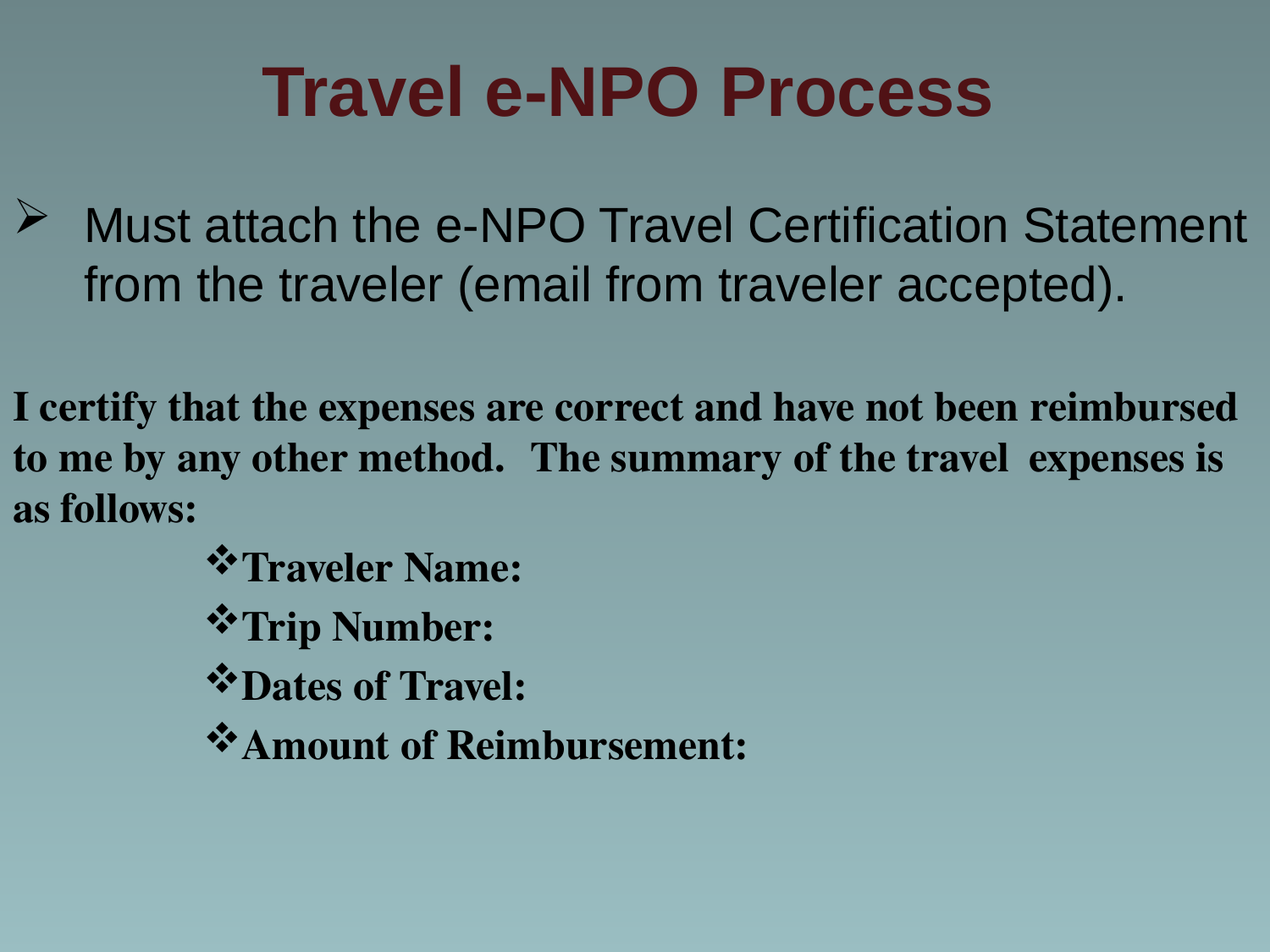

# Travel e-NPO Process

Must attach the e-NPO Travel Certification Statement from the traveler (email from traveler accepted).

I certify that the expenses are correct and have not been reimbursed to me by any other method.  The summary of the travel 	expenses is as follows:
Traveler Name:
Trip Number:
Dates of Travel:
Amount of Reimbursement: